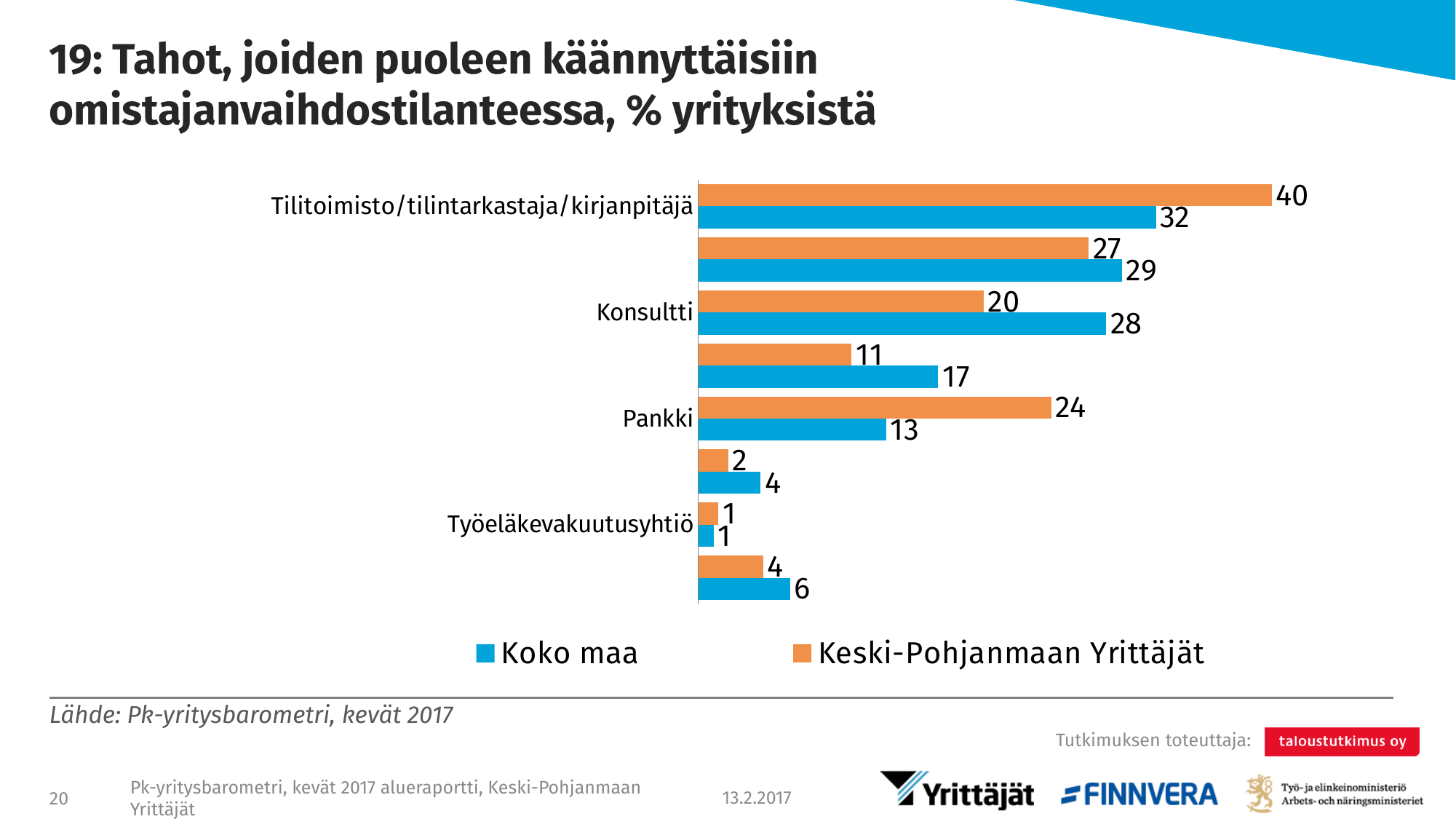

# 19: Tahot, joiden puoleen käännyttäisiin omistajanvaihdostilanteessa, % yrityksistä

### Chart

| Category | Keski-Pohjanmaan Yrittäjät | Koko maa |
|---|---|---|
| Tilitoimisto/tilintarkastaja/kirjanpitäjä | 39.58491 | 31.60077 |
| Oman alueesi julkiset maksuttomat omistajanvaihdospalvelut (mm. järjestö, seudullinen elinkeinoyhtiö tai  kuntien elinvoimapalvelu) | 26.96264 | 29.24958 |
| Konsultti | 19.70846 | 28.16722 |
| Asianajotoimisto | 10.59034 | 16.56624 |
| Pankki | 24.37175 | 12.97662 |
| Muu rahoittaja | 2.06095 | 4.30492 |
| Työeläkevakuutusyhtiö | 1.39357 | 1.06565 |
| Muu omistajanvaihdostilanteisiin perehtynyt asiantuntija | 4.46781 | 6.33973 |
Lähde: Pk-yritysbarometri, kevät 2017
13.2.2017
20
Pk-yritysbarometri, kevät 2017 alueraportti, Keski-Pohjanmaan Yrittäjät